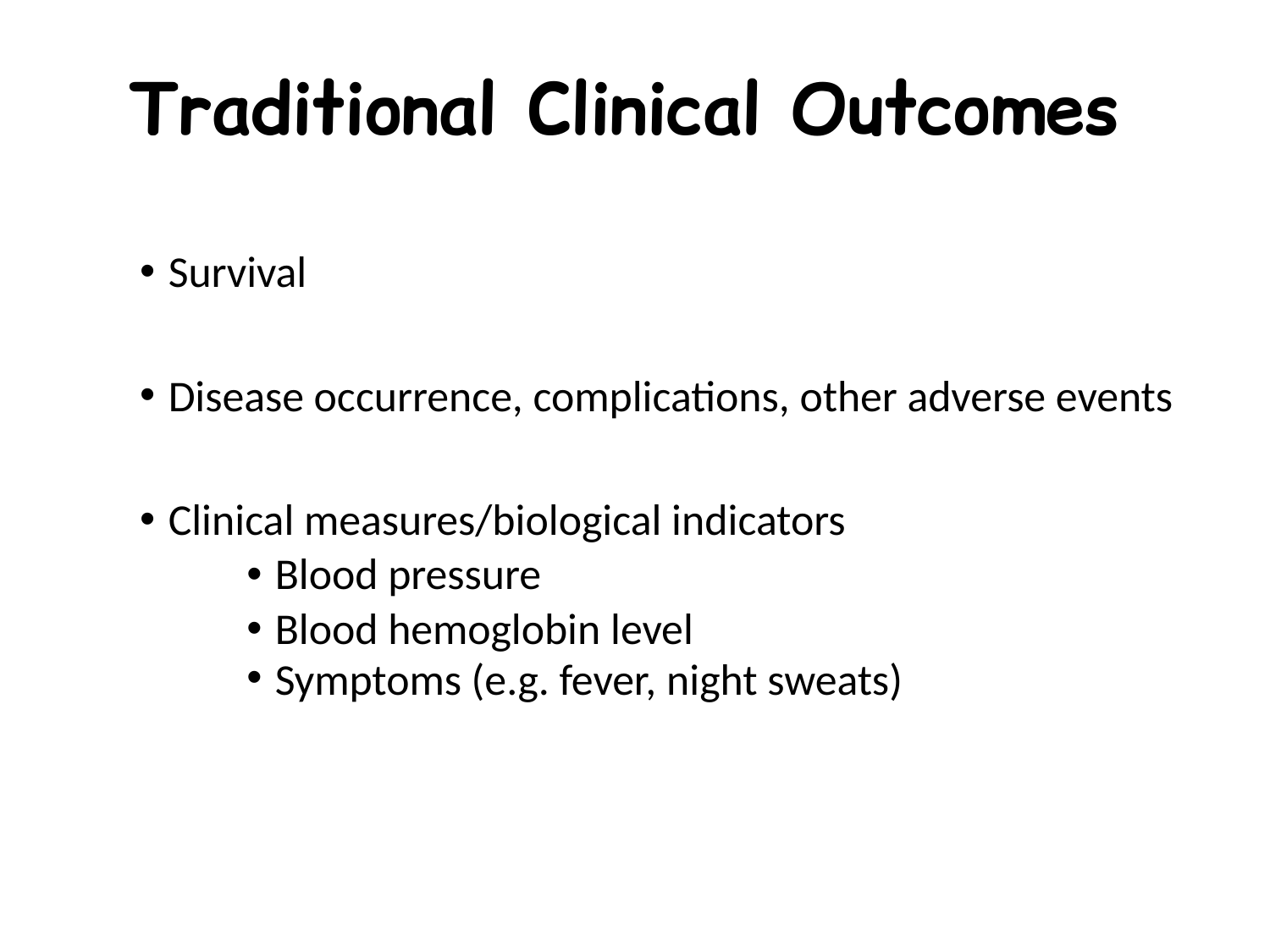

# Traditional Clinical Outcomes
Survival

Disease occurrence, complications, other adverse events

Clinical measures/biological indicators
Blood pressure
Blood hemoglobin level
Symptoms (e.g. fever, night sweats)